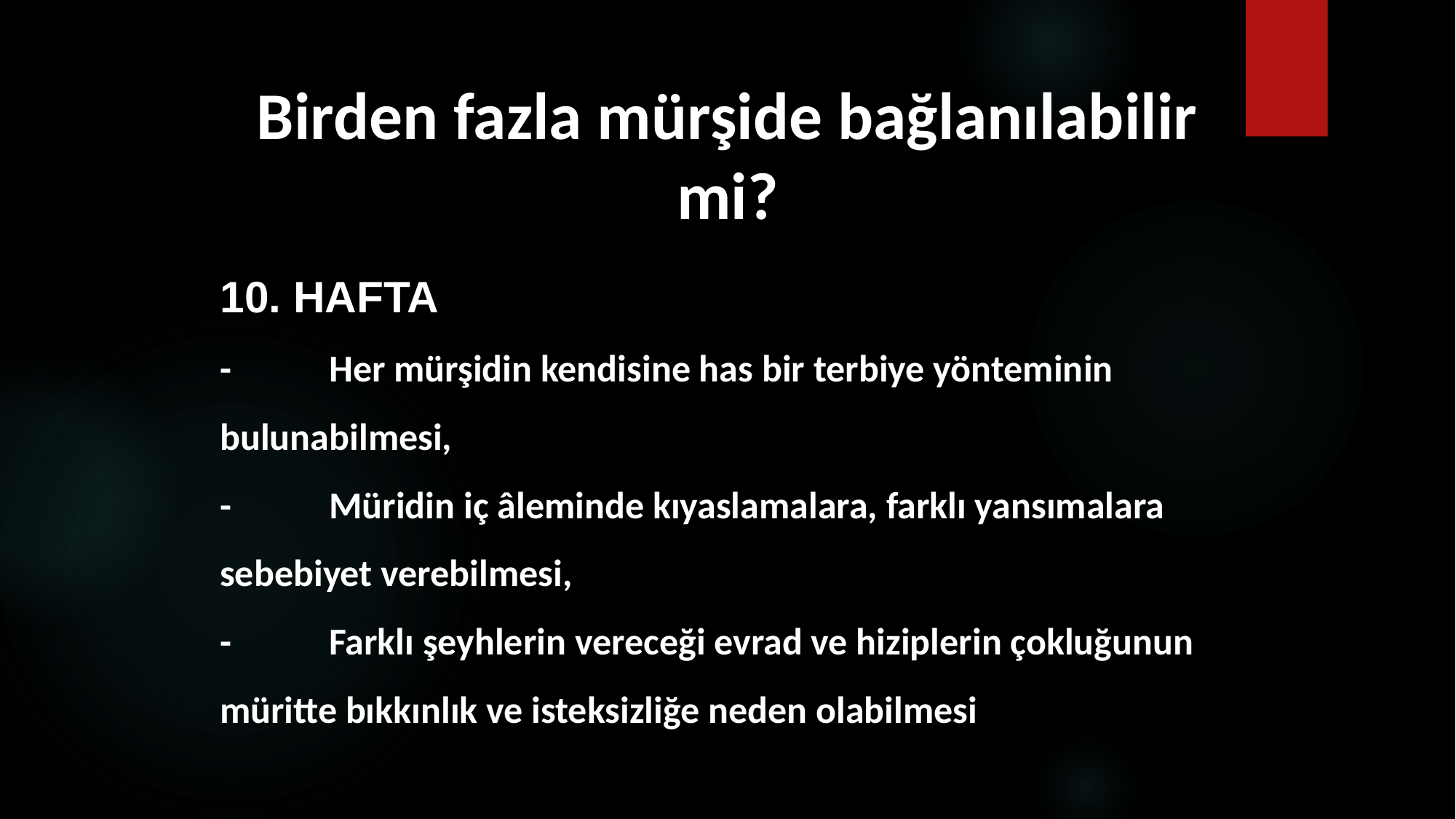

# Birden fazla mürşide bağlanılabilir mi?
10. HAFTA
-	Her mürşidin kendisine has bir terbiye yönteminin bulunabilmesi,
-	Müridin iç âleminde kıyaslamalara, farklı yansımalara sebebiyet verebilmesi,
-	Farklı şeyhlerin vereceği evrad ve hiziplerin çokluğunun müritte bıkkınlık ve isteksizliğe neden olabilmesi